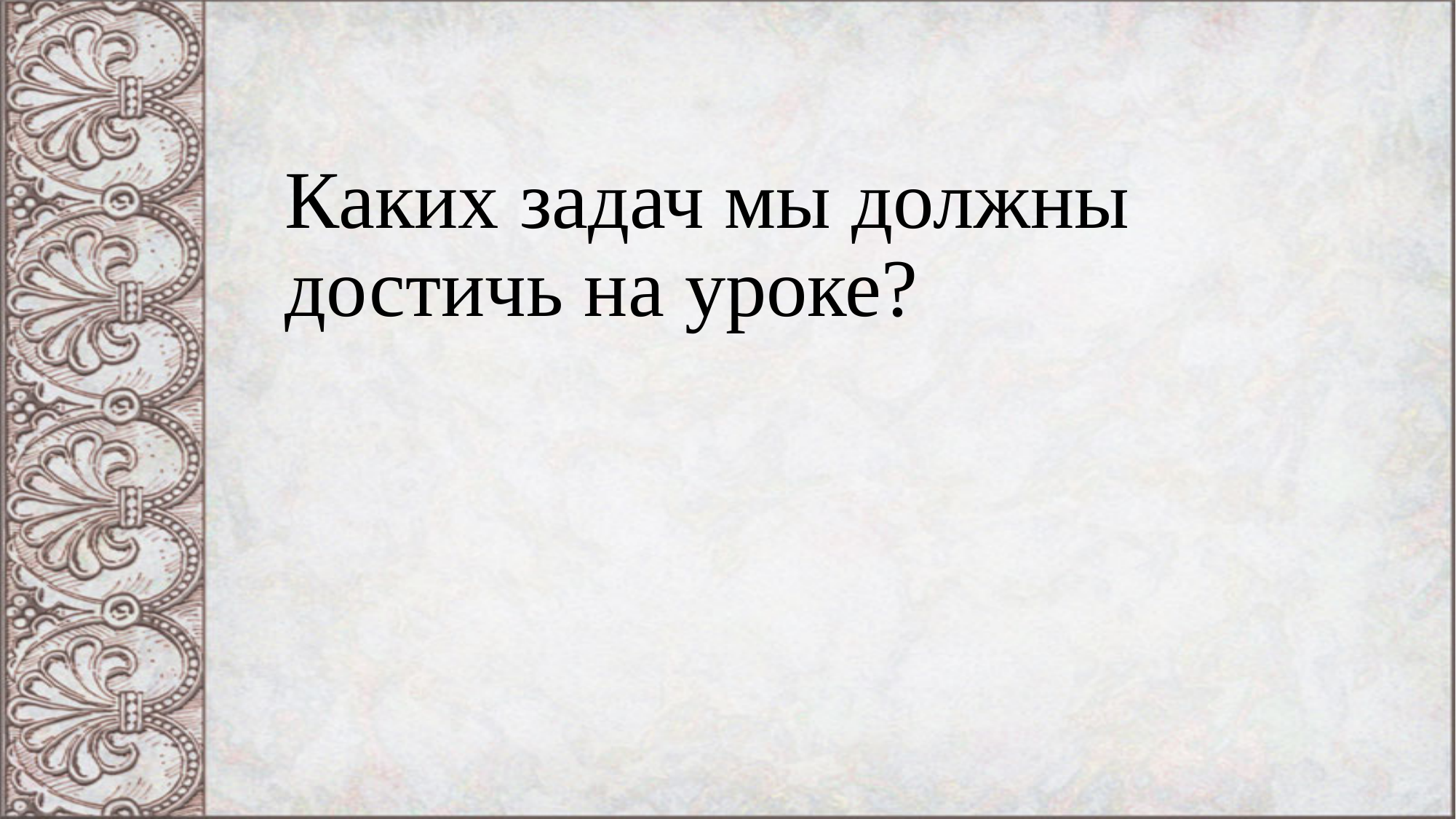

# Каких задач мы должны достичь на уроке?